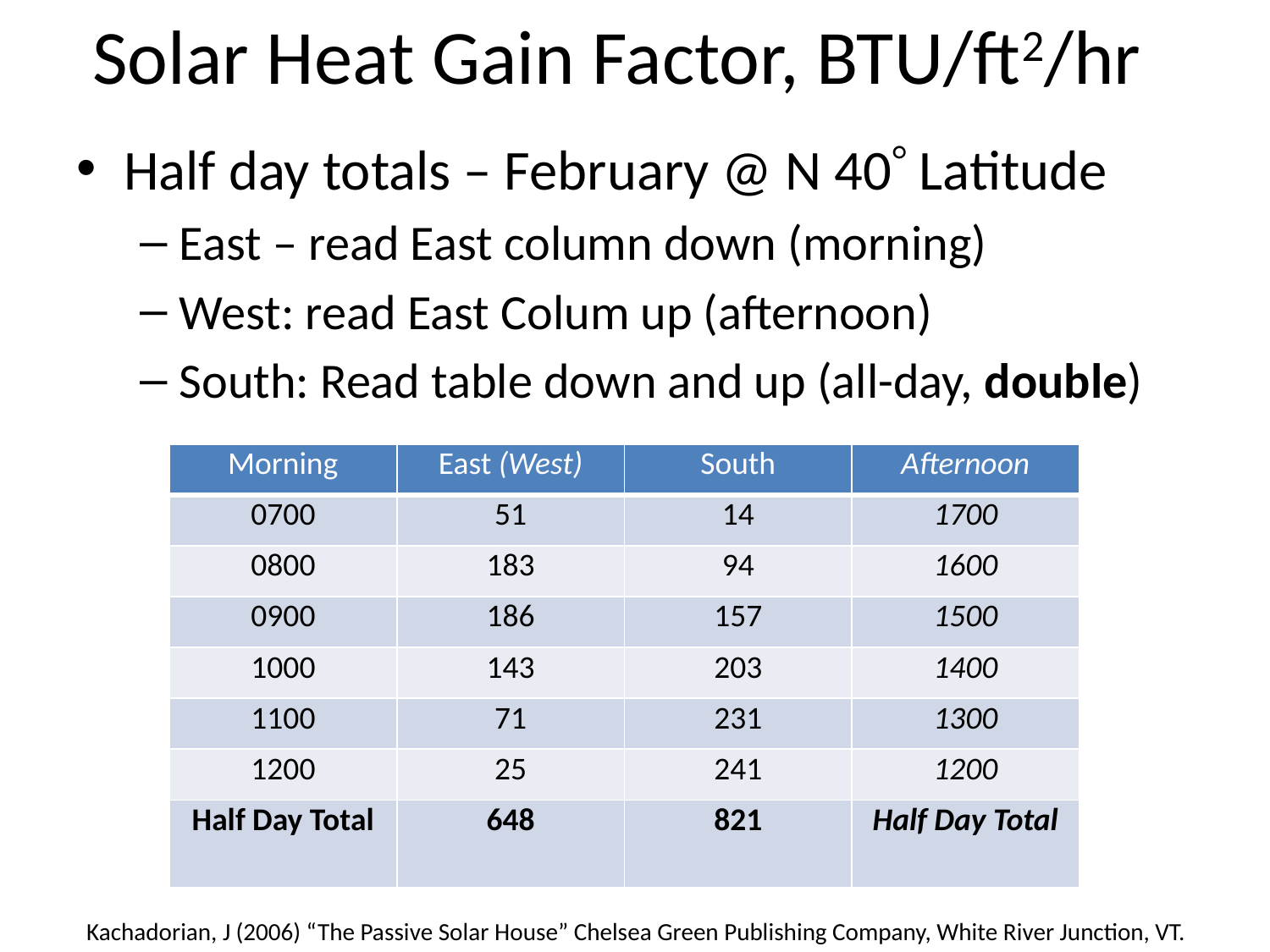

# Solar Heat Gain Factor, BTU/ft2/hr
Half day totals – February @ N 40° Latitude
East – read East column down (morning)
West: read East Colum up (afternoon)
South: Read table down and up (all-day, double)

| Morning | East (West) | South | Afternoon |
| --- | --- | --- | --- |
| 0700 | 51 | 14 | 1700 |
| 0800 | 183 | 94 | 1600 |
| 0900 | 186 | 157 | 1500 |
| 1000 | 143 | 203 | 1400 |
| 1100 | 71 | 231 | 1300 |
| 1200 | 25 | 241 | 1200 |
| Half Day Total | 648 | 821 | Half Day Total |
Kachadorian, J (2006) “The Passive Solar House” Chelsea Green Publishing Company, White River Junction, VT.